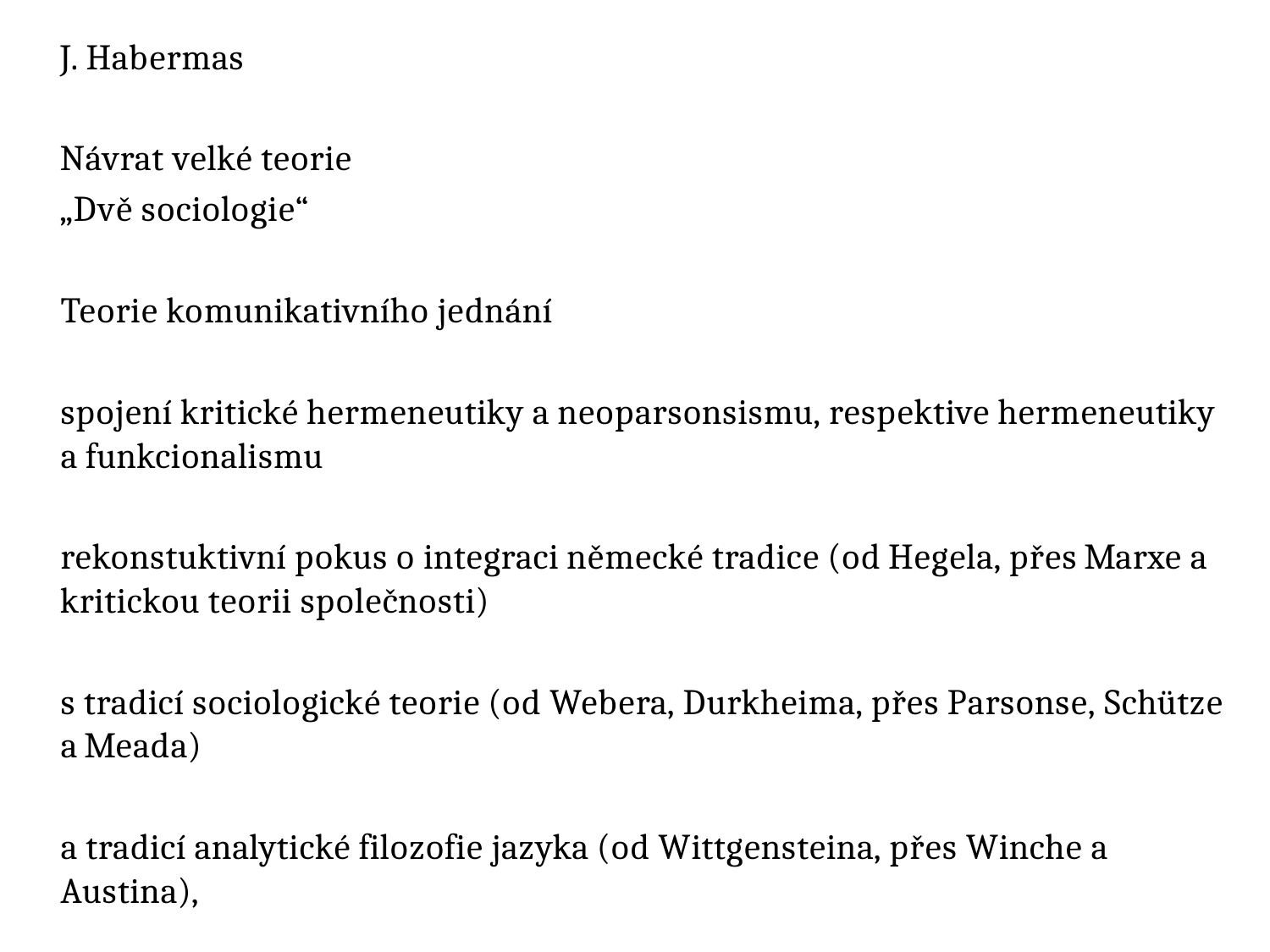

J. Habermas

Návrat velké teorie
„Dvě sociologie“

Teorie komunikativního jednání

spojení kritické hermeneutiky a neoparsonsismu, respektive hermeneutiky a funkcionalismu

rekonstuktivní pokus o integraci německé tradice (od Hegela, přes Marxe a kritickou teorii společnosti)

s tradicí sociologické teorie (od Webera, Durkheima, přes Parsonse, Schütze a Meada)

a tradicí analytické filozofie jazyka (od Wittgensteina, přes Winche a Austina),